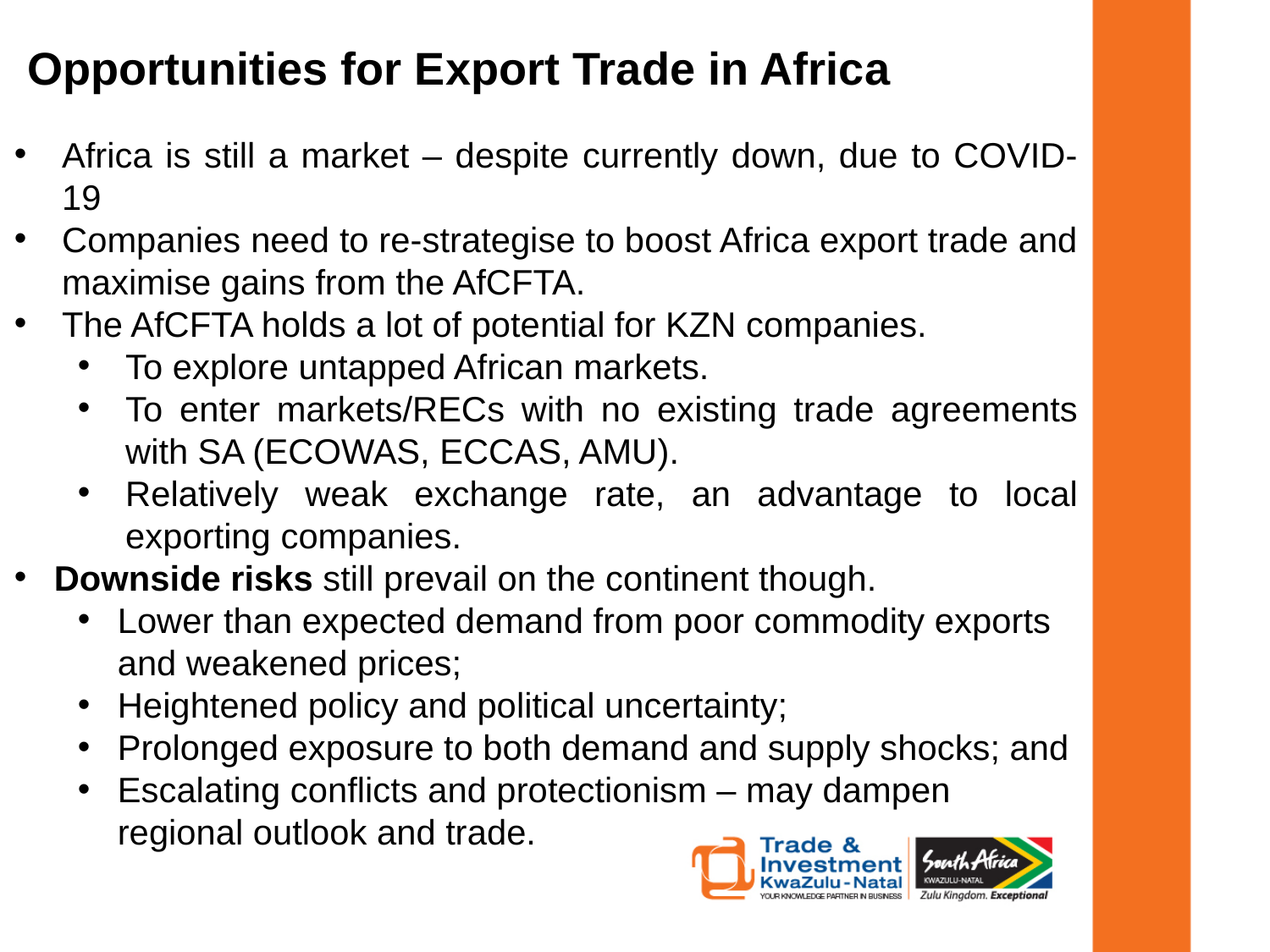

Opportunities for Export Trade in Africa
Africa is still a market – despite currently down, due to COVID-19
Companies need to re-strategise to boost Africa export trade and maximise gains from the AfCFTA.
The AfCFTA holds a lot of potential for KZN companies.
To explore untapped African markets.
To enter markets/RECs with no existing trade agreements with SA (ECOWAS, ECCAS, AMU).
Relatively weak exchange rate, an advantage to local exporting companies.
Downside risks still prevail on the continent though.
Lower than expected demand from poor commodity exports and weakened prices;
Heightened policy and political uncertainty;
Prolonged exposure to both demand and supply shocks; and
Escalating conflicts and protectionism – may dampen regional outlook and trade.